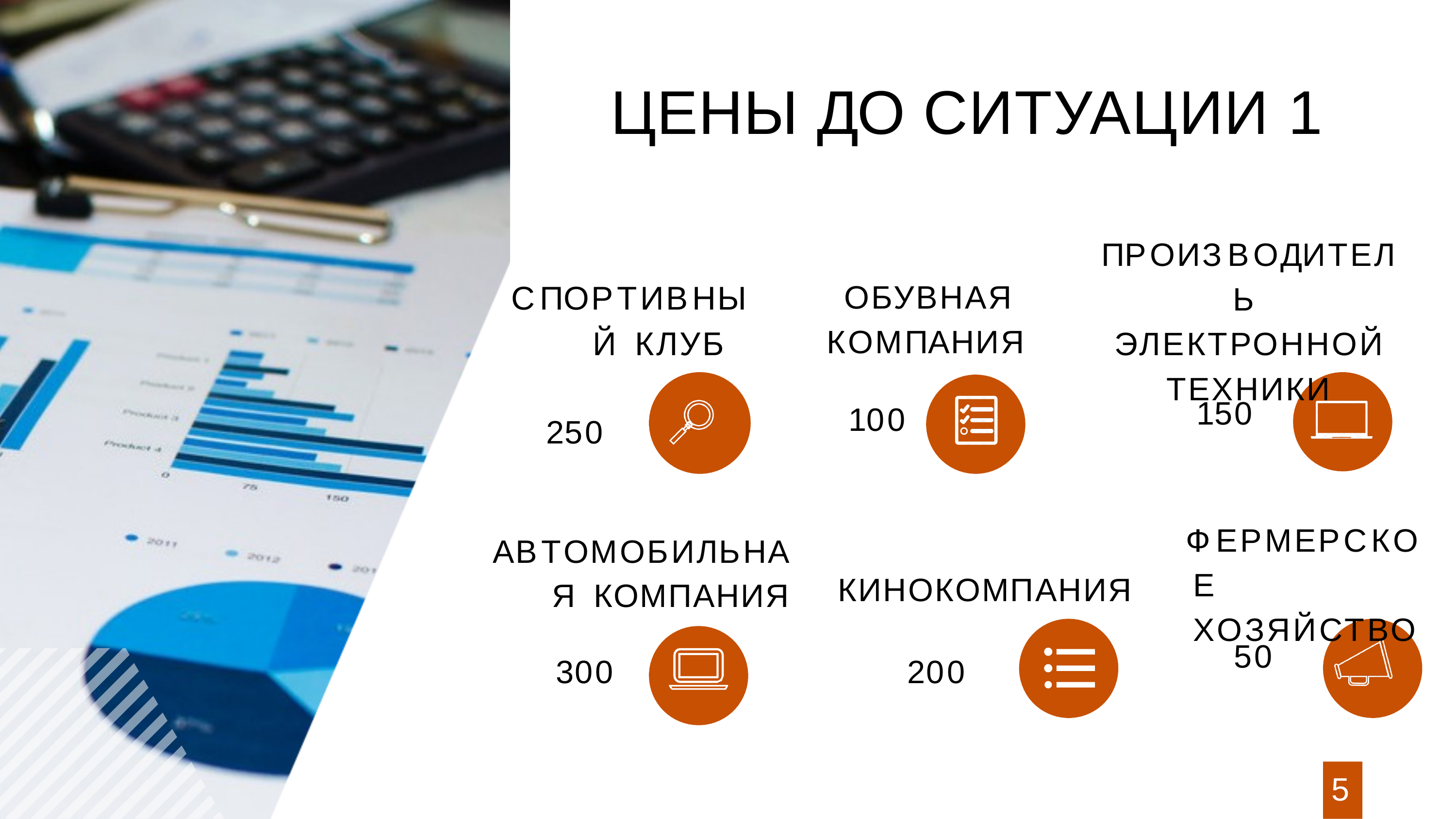

# ЦЕНЫ ДО СИТУАЦИИ 1
ПРОИЗВОДИТЕЛЬ  ЭЛЕКТРОННОЙ
ТЕХНИКИ
СПОРТИВНЫЙ  КЛУБ
ОБУВНАЯ  КОМПАНИЯ
150
100
250
ФЕРМЕРСКОЕ  ХОЗЯЙСТВО
АВТОМОБИЛЬНАЯ  КОМПАНИЯ
КИНОКОМПАНИЯ
50
300
200
5